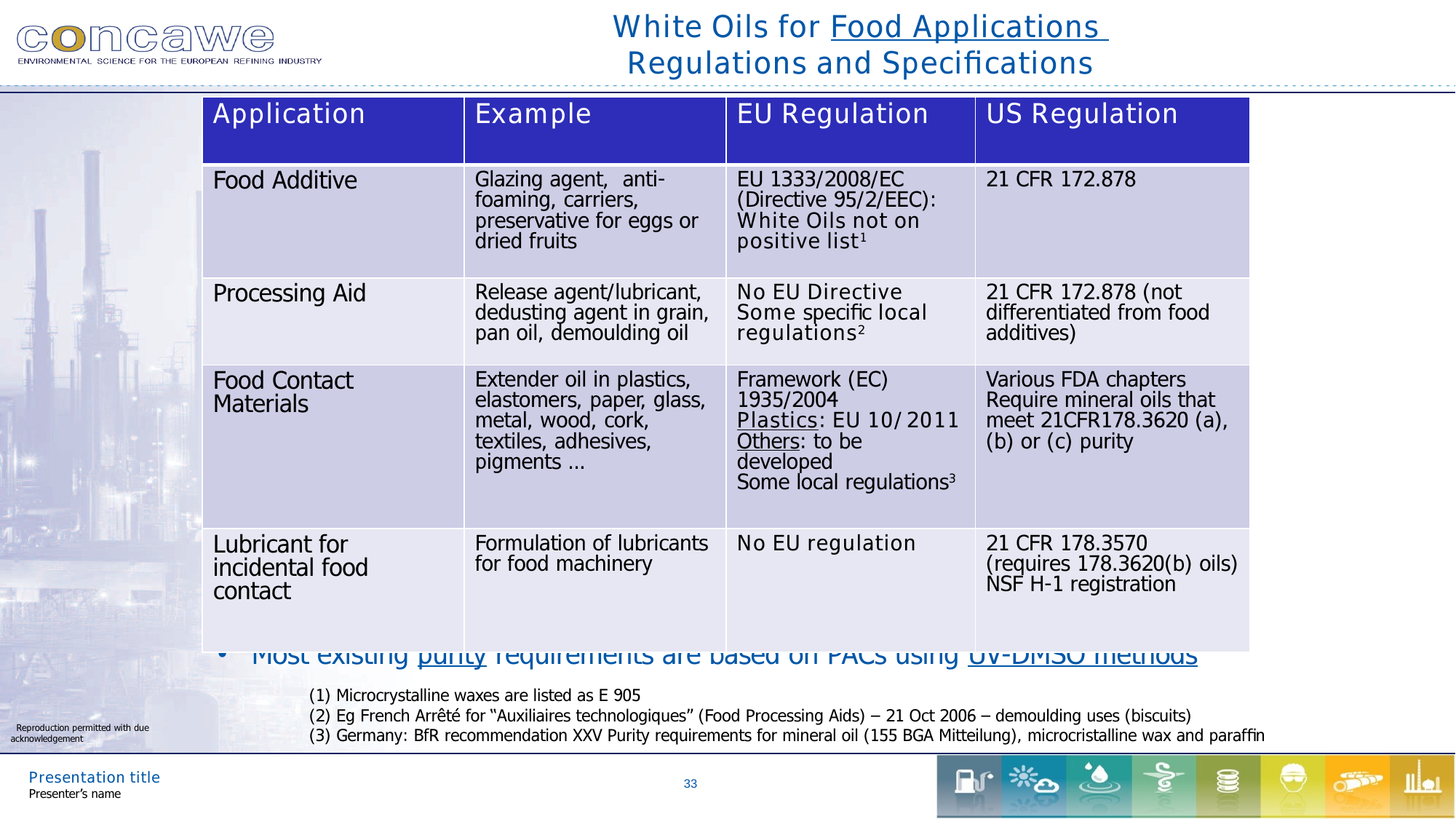

# White Oils for Food Applications Regulations and Specifications
| Application | Example | EU Regulation | US Regulation |
| --- | --- | --- | --- |
| Food Additive | Glazing agent, anti-foaming, carriers, preservative for eggs or dried fruits | EU 1333/2008/EC (Directive 95/2/EEC): White Oils not on positive list1 | 21 CFR 172.878 |
| Processing Aid | Release agent/lubricant, dedusting agent in grain, pan oil, demoulding oil | No EU Directive Some specific local regulations2 | 21 CFR 172.878 (not differentiated from food additives) |
| Food Contact Materials | Extender oil in plastics, elastomers, paper, glass, metal, wood, cork, textiles, adhesives, pigments … | Framework (EC) 1935/2004 Plastics: EU 10/2011 Others: to be developed Some local regulations3 | Various FDA chapters Require mineral oils that meet 21CFR178.3620 (a),(b) or (c) purity |
| Lubricant for incidental food contact | Formulation of lubricants for food machinery | No EU regulation | 21 CFR 178.3570 (requires 178.3620(b) oils) NSF H-1 registration |

Most existing purity requirements are based on PACs using UV-DMSO methods
(1) Microcrystalline waxes are listed as E 905
(2) Eg French Arrêté for “Auxiliaires technologiques” (Food Processing Aids) – 21 Oct 2006 – demoulding uses (biscuits)
(3) Germany: BfR recommendation XXV Purity requirements for mineral oil (155 BGA Mitteilung), microcristalline wax and paraffin